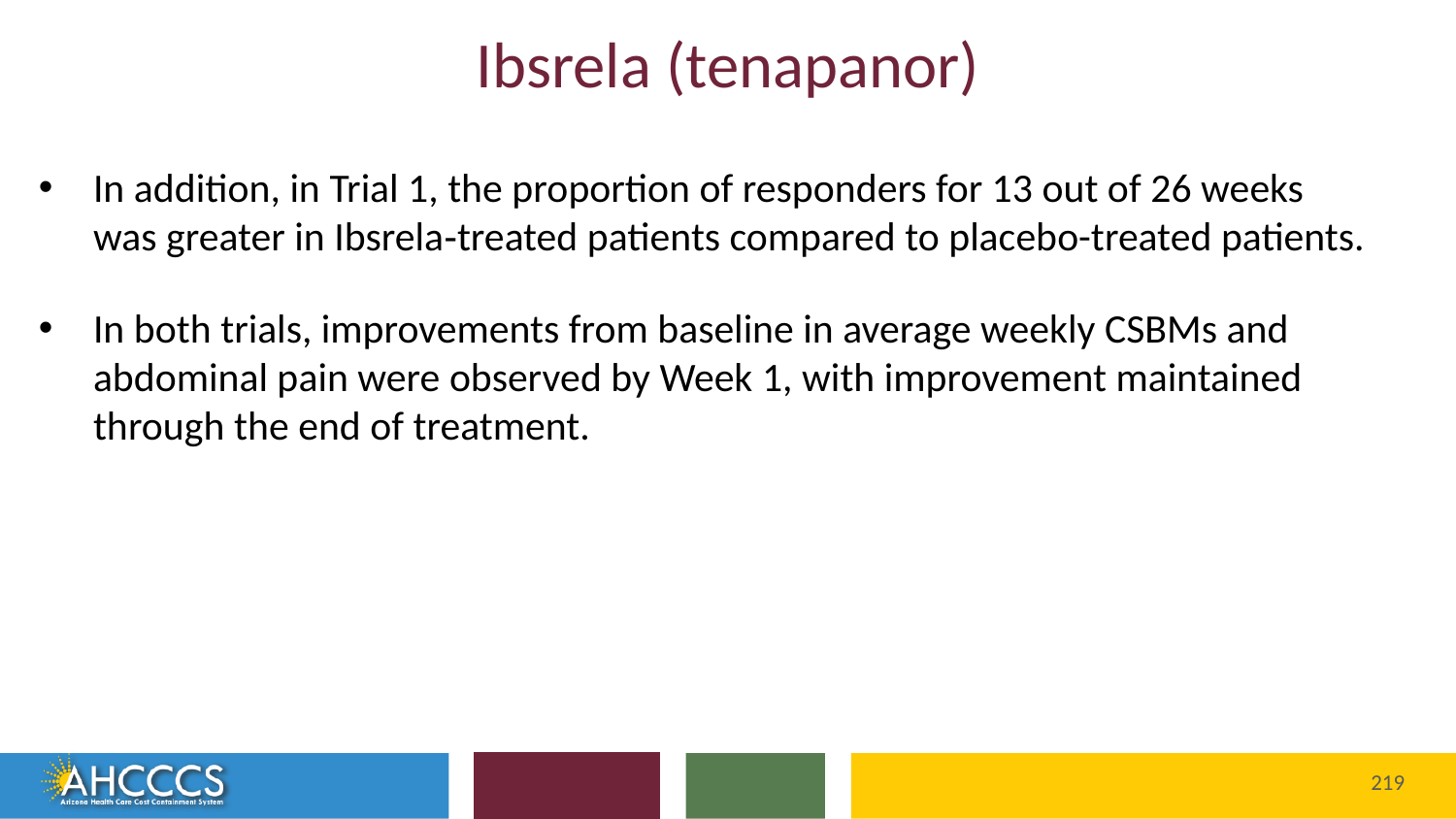

# Ibsrela (tenapanor)
In addition, in Trial 1, the proportion of responders for 13 out of 26 weeks was greater in Ibsrela‑treated patients compared to placebo-treated patients.

In both trials, improvements from baseline in average weekly CSBMs and abdominal pain were observed by Week 1, with improvement maintained through the end of treatment.